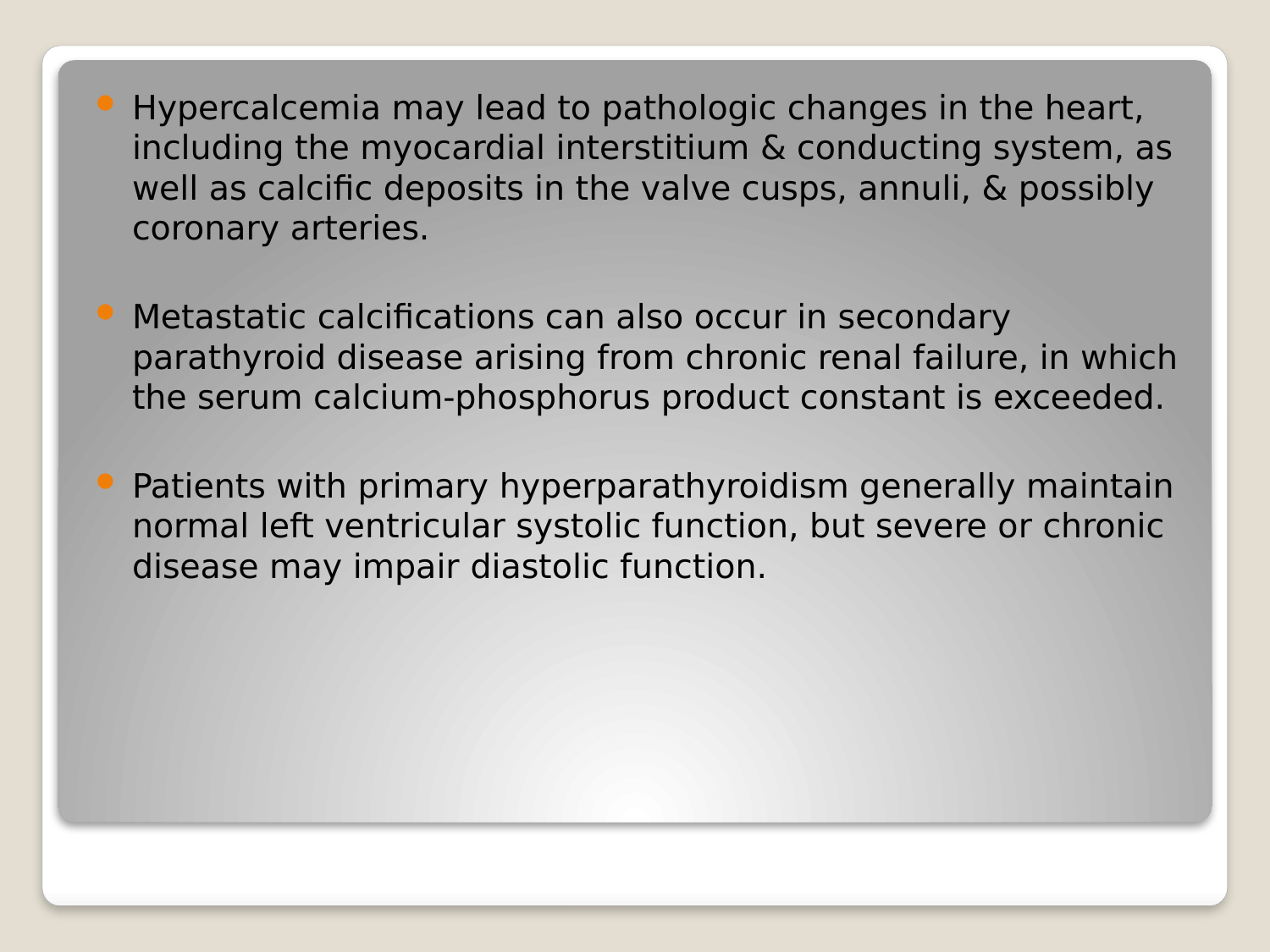

Hypercalcemia may lead to pathologic changes in the heart, including the myocardial interstitium & conducting system, as well as calcific deposits in the valve cusps, annuli, & possibly coronary arteries.

Metastatic calcifications can also occur in secondary parathyroid disease arising from chronic renal failure, in which the serum calcium-phosphorus product constant is exceeded.

Patients with primary hyperparathyroidism generally maintain normal left ventricular systolic function, but severe or chronic disease may impair diastolic function.